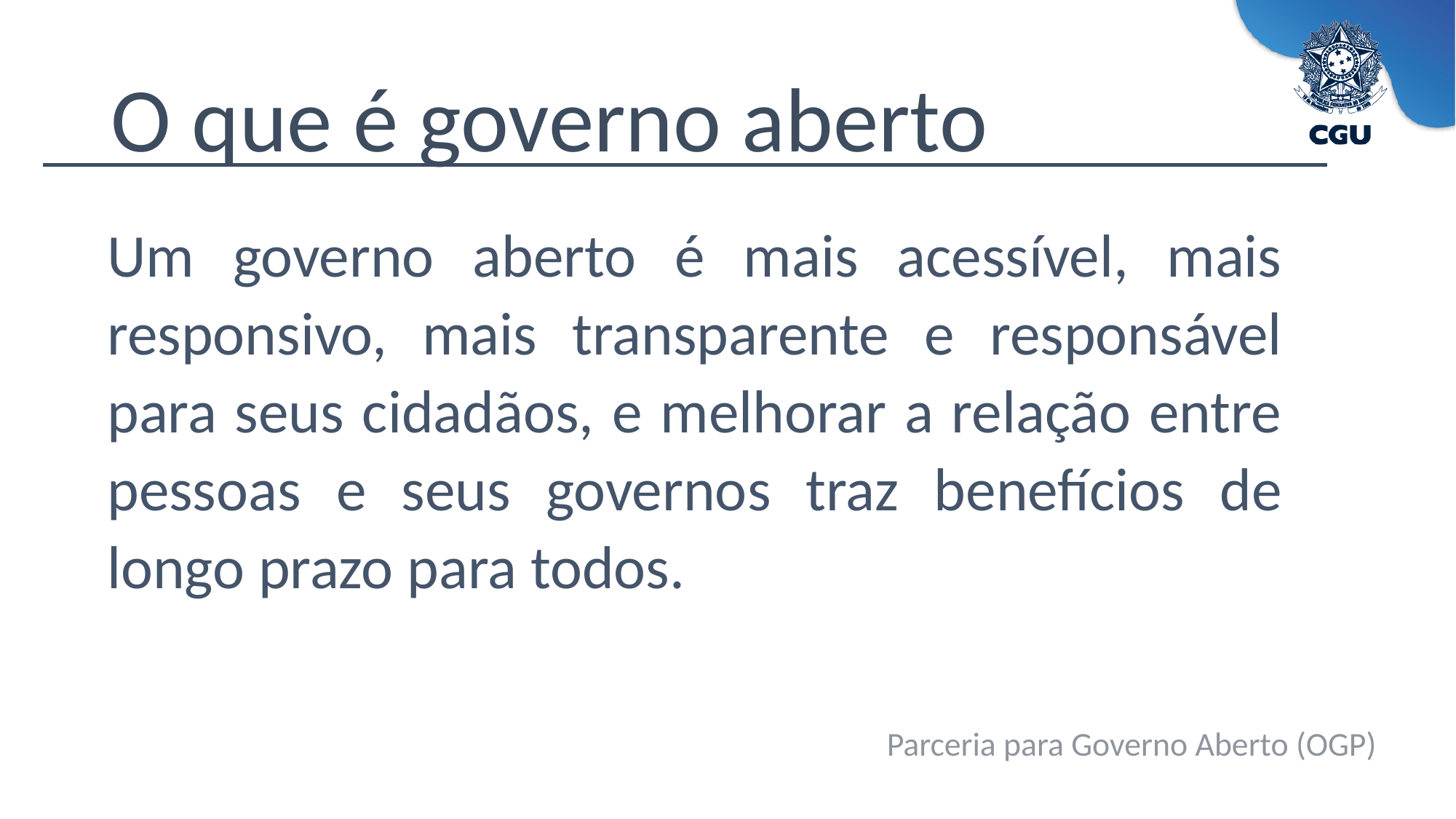

# O que é governo aberto
Um governo aberto é mais acessível, mais responsivo, mais transparente e responsável para seus cidadãos, e melhorar a relação entre pessoas e seus governos traz benefícios de longo prazo para todos.
Parceria para Governo Aberto (OGP)